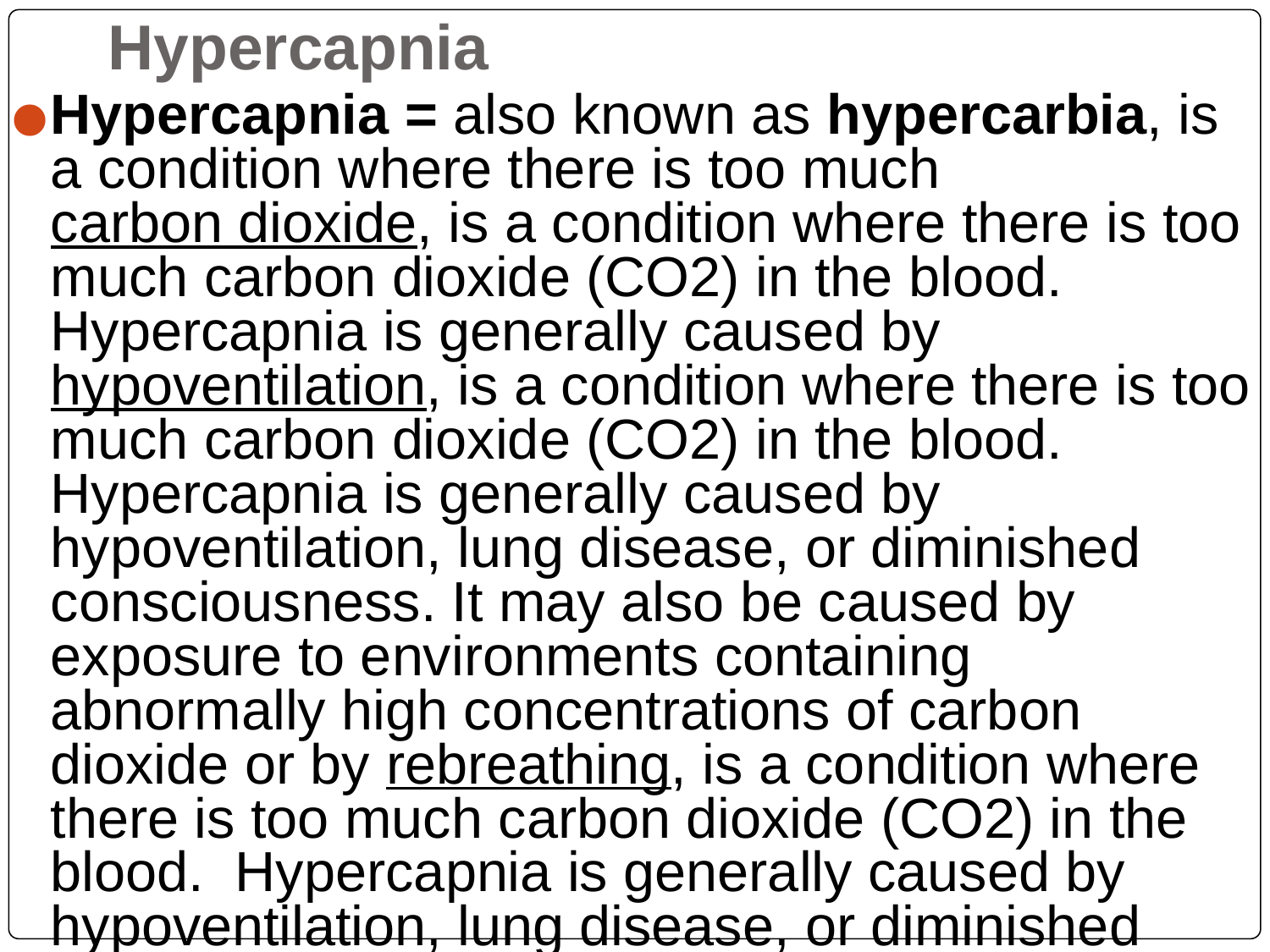

# Hypercapnia
Hypercapnia = also known as hypercarbia, is a condition where there is too much carbon dioxide, is a condition where there is too much carbon dioxide (CO2) in the blood.  Hypercapnia is generally caused by hypoventilation, is a condition where there is too much carbon dioxide (CO2) in the blood.    Hypercapnia is generally caused by hypoventilation, lung disease, or diminished consciousness. It may also be caused by exposure to environments containing abnormally high concentrations of carbon dioxide or by rebreathing, is a condition where there is too much carbon dioxide (CO2) in the blood.  Hypercapnia is generally caused by hypoventilation, lung disease, or diminished consciousness. It may also be caused by exposure to environments containing abnormally high concentrations of carbon dioxide or by rebreathing exhaled carbon dioxide.

Symptoms =  greater than 45 mmHg include flushed skin, full pulse =  greater than 45 mmHg include flushed skin, full pulse, twitches, reduced neural activity, and possibly a raised blood pressure =  greater than 45 mmHg include flushed skin, full pulse, twitches, reduced neural activity, and possibly a raised blood pressure. In severe hypercapnia (generally PaCO2 greater than 75 mmHg =  greater than 45 mmHg include flushed skin, full pulse, twitches, reduced neural activity, and possibly a raised blood pressure. In severe hypercapnia (generally PaCO2 greater than 75 mmHg), symptomatology progresses to disorientation, panic =  greater than 45 mmHg include flushed skin, full pulse, twitches, reduced neural activity, and possibly a raised blood pressure. In severe hypercapnia (generally PaCO2 greater than 75 mmHg), symptomatology progresses to disorientation, panic, hyperventilation =  greater than 45 mmHg include flushed skin, full pulse, twitches, reduced neural activity, and possibly a raised blood pressure. In severe hypercapnia (generally PaCO2 greater than 75 mmHg), symptomatology progresses to disorientation, panic, hyperventilation, convulsions =  greater than 45 mmHg include flushed skin, full pulse, twitches, reduced neural activity, and possibly a raised blood pressure. In severe hypercapnia (generally PaCO2 greater than 75 mmHg), symptomatology progresses to disorientation, panic, hyperventilation, convulsions, unconsciousness =  greater than 45 mmHg include flushed skin, full pulse, twitches, reduced neural activity, and possibly a raised blood pressure. In severe hypercapnia (generally PaCO2 greater than 75 mmHg), symptomatology progresses to disorientation, panic, hyperventilation, convulsions, unconsciousness, and eventually death